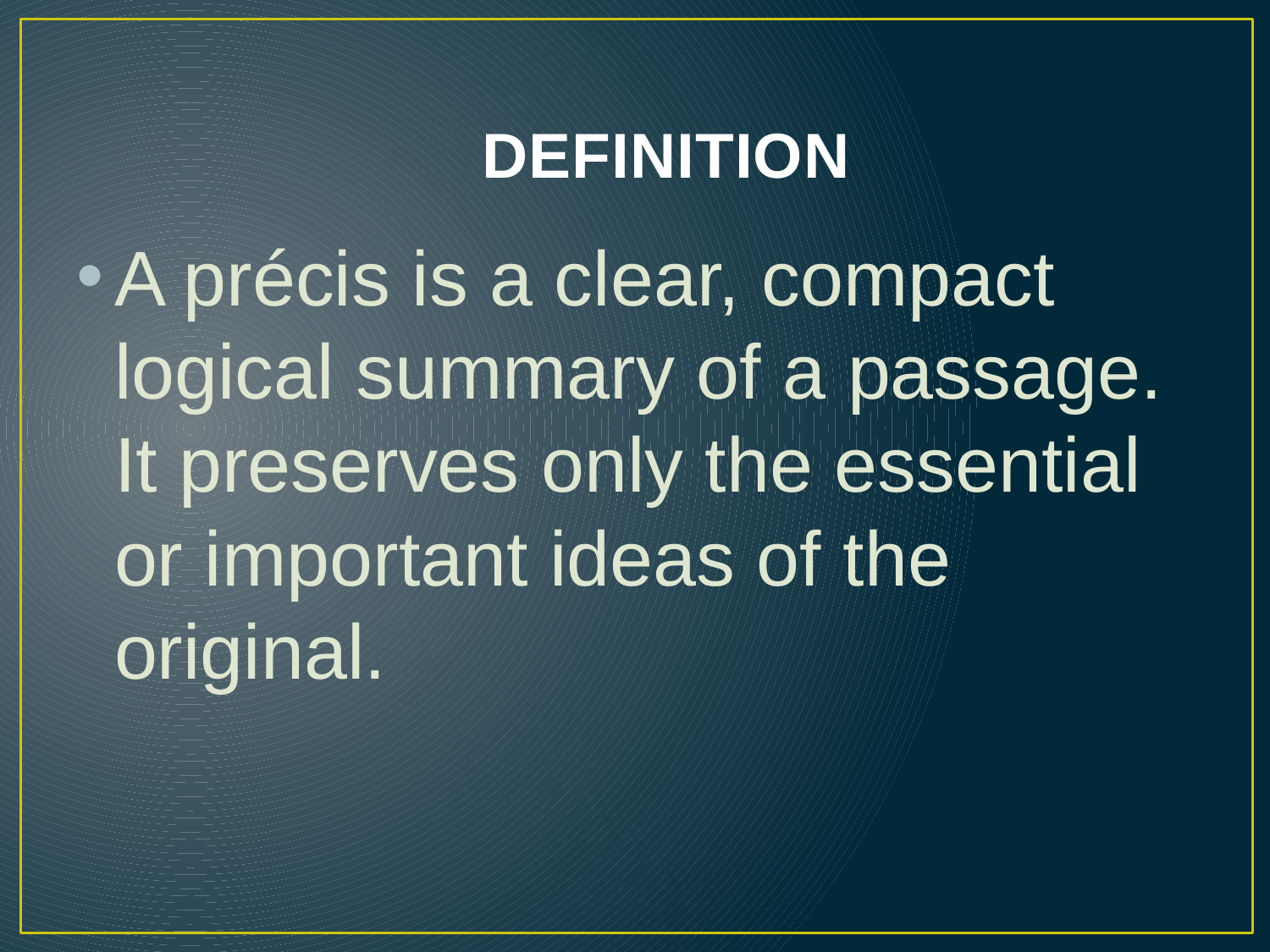

# DEFINITION
A précis is a clear, compact logical summary of a passage. It preserves only the essential or important ideas of the original.